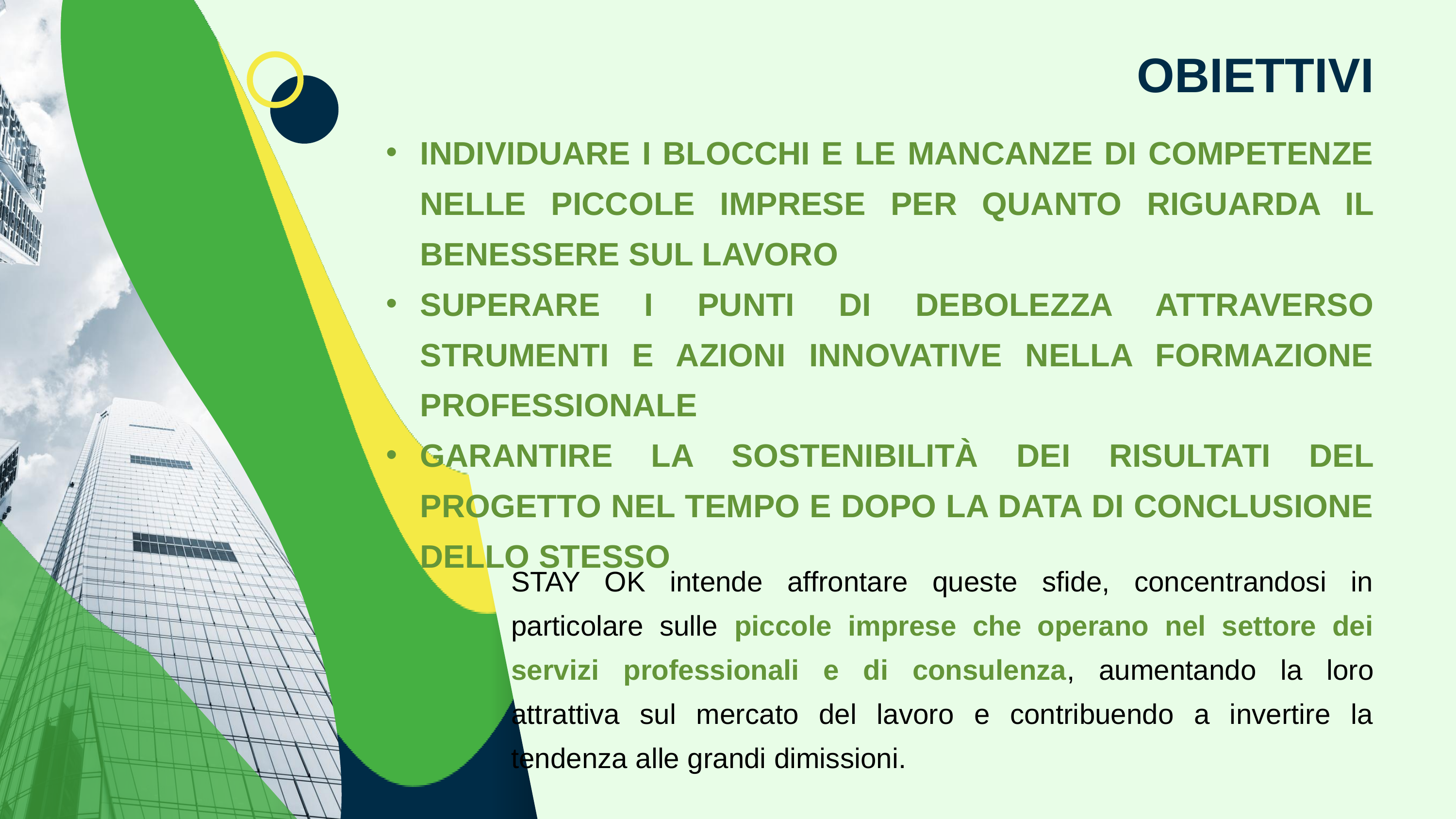

OBIETTIVI

INDIVIDUARE I BLOCCHI E LE MANCANZE DI COMPETENZE NELLE PICCOLE IMPRESE PER QUANTO RIGUARDA IL BENESSERE SUL LAVORO
SUPERARE I PUNTI DI DEBOLEZZA ATTRAVERSO STRUMENTI E AZIONI INNOVATIVE NELLA FORMAZIONE PROFESSIONALE
GARANTIRE LA SOSTENIBILITÀ DEI RISULTATI DEL PROGETTO NEL TEMPO E DOPO LA DATA DI CONCLUSIONE DELLO STESSO

STAY OK intende affrontare queste sfide, concentrandosi in particolare sulle piccole imprese che operano nel settore dei servizi professionali e di consulenza, aumentando la loro attrattiva sul mercato del lavoro e contribuendo a invertire la tendenza alle grandi dimissioni.